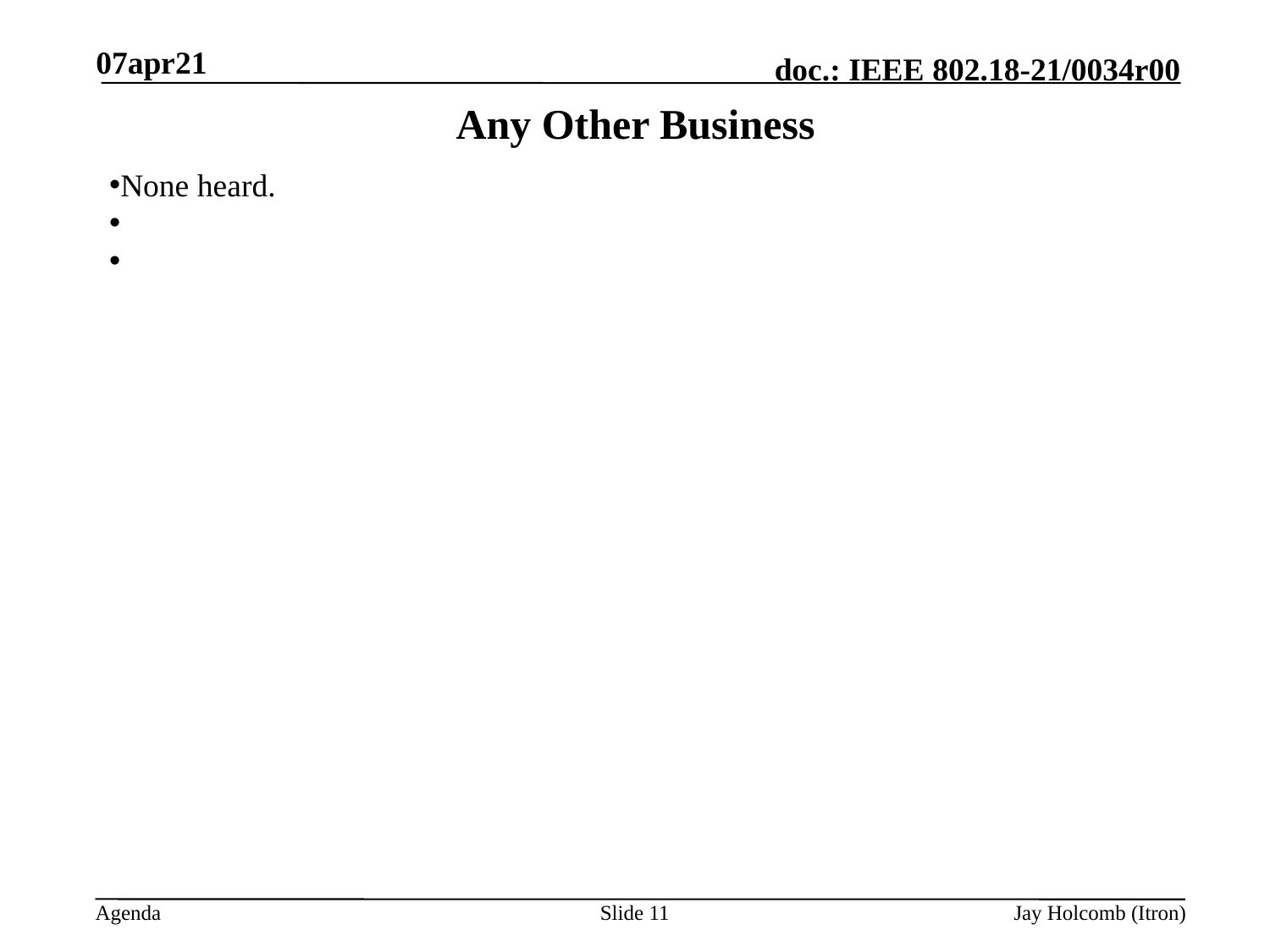

07apr21
# Any Other Business
None heard.

Slide 11
Jay Holcomb (Itron)